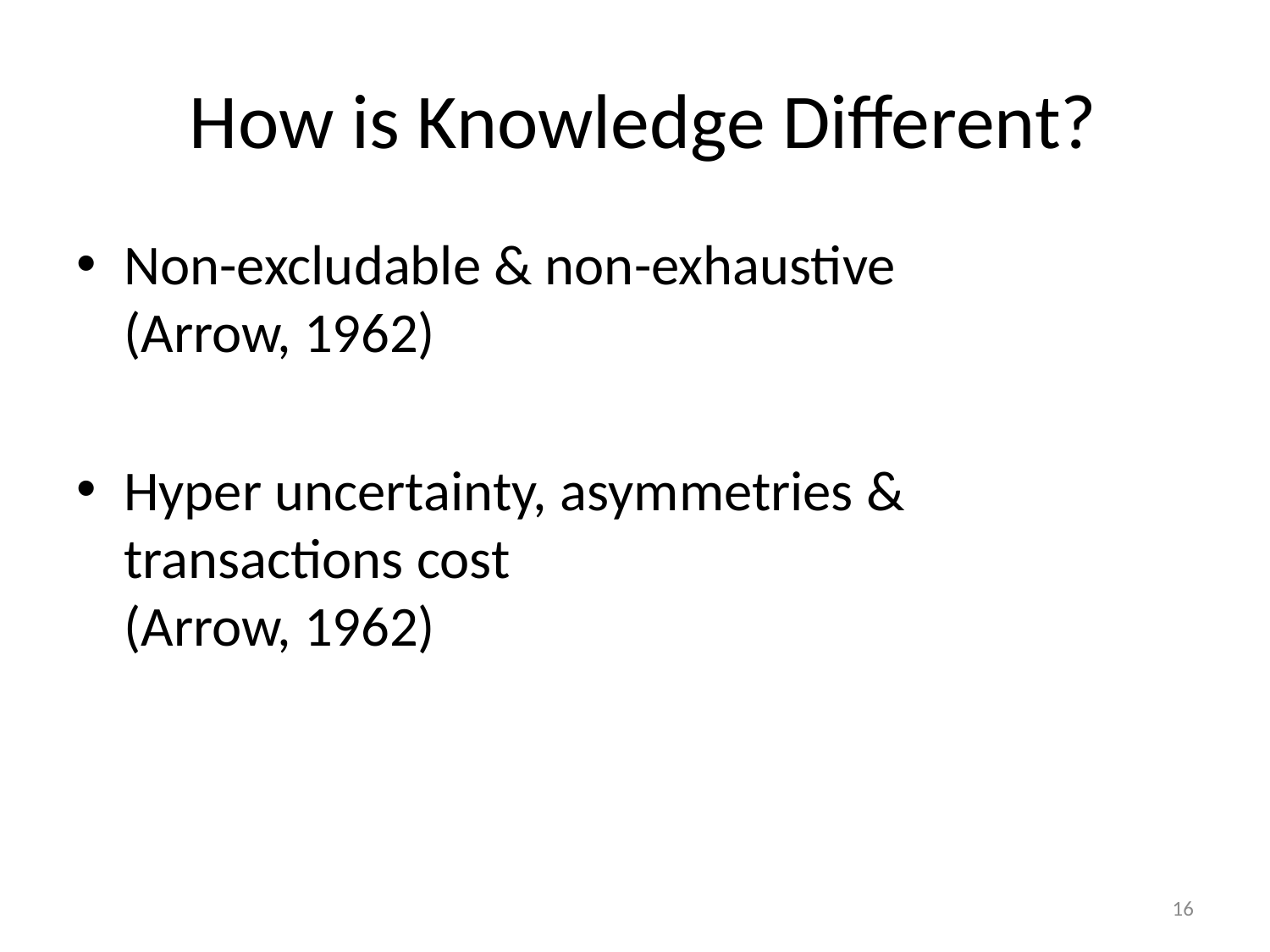

# How is Knowledge Different?
Non-excludable & non-exhaustive
(Arrow, 1962)

Hyper uncertainty, asymmetries & transactions cost
(Arrow, 1962)
16